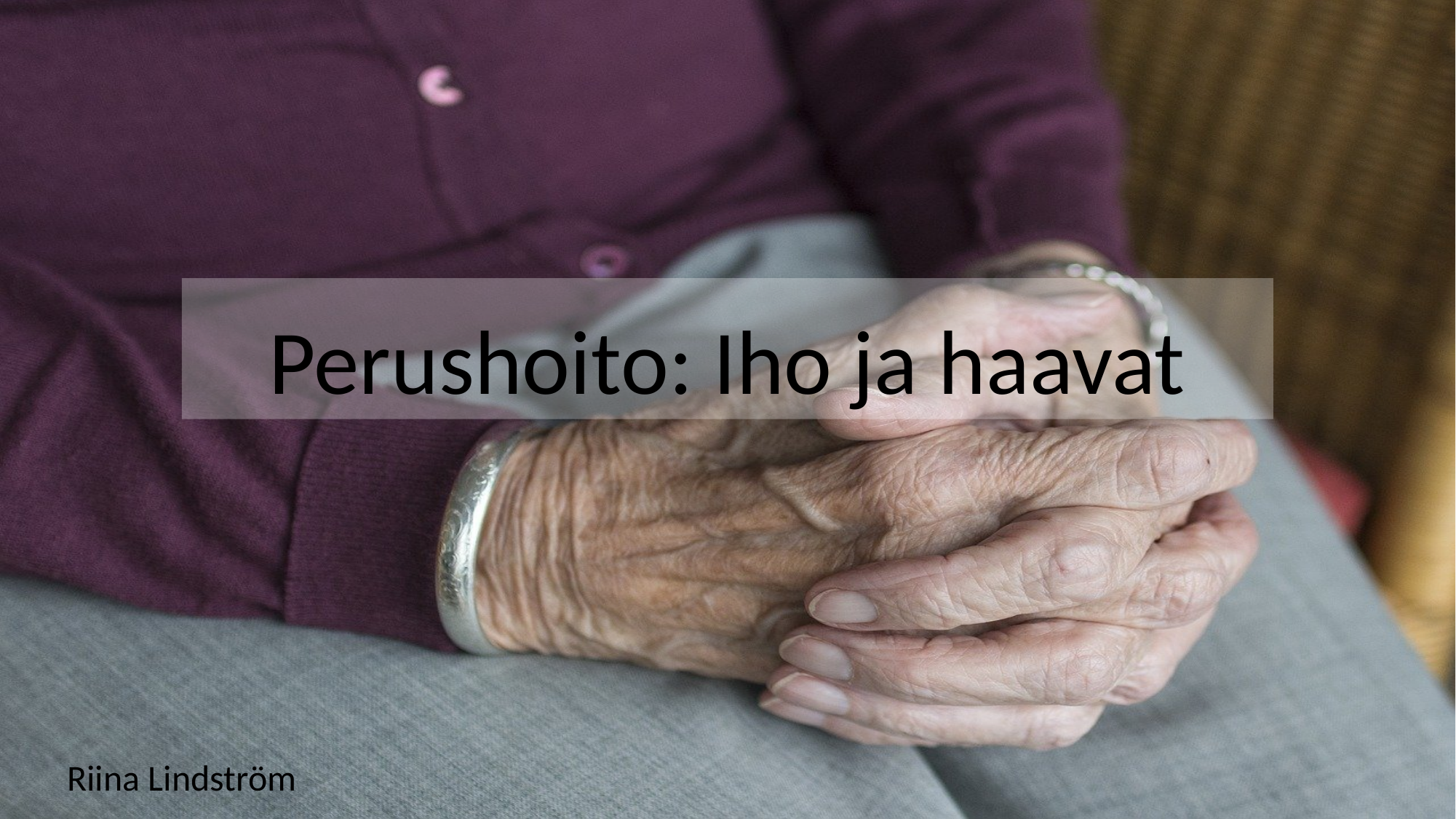

# Perushoito: Iho ja haavat
Riina Lindström